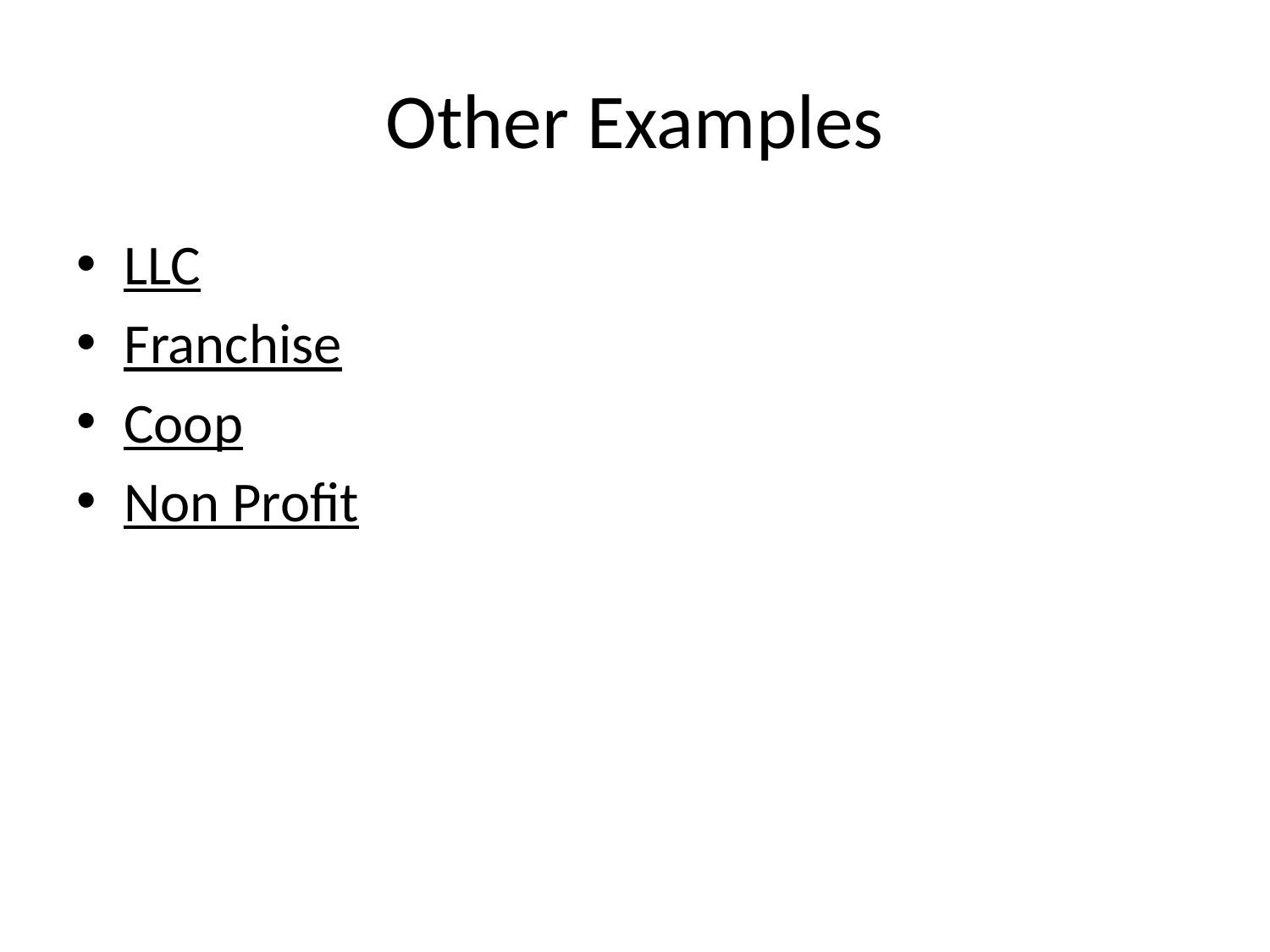

# Other Examples
LLC
Franchise
Coop
Non Profit